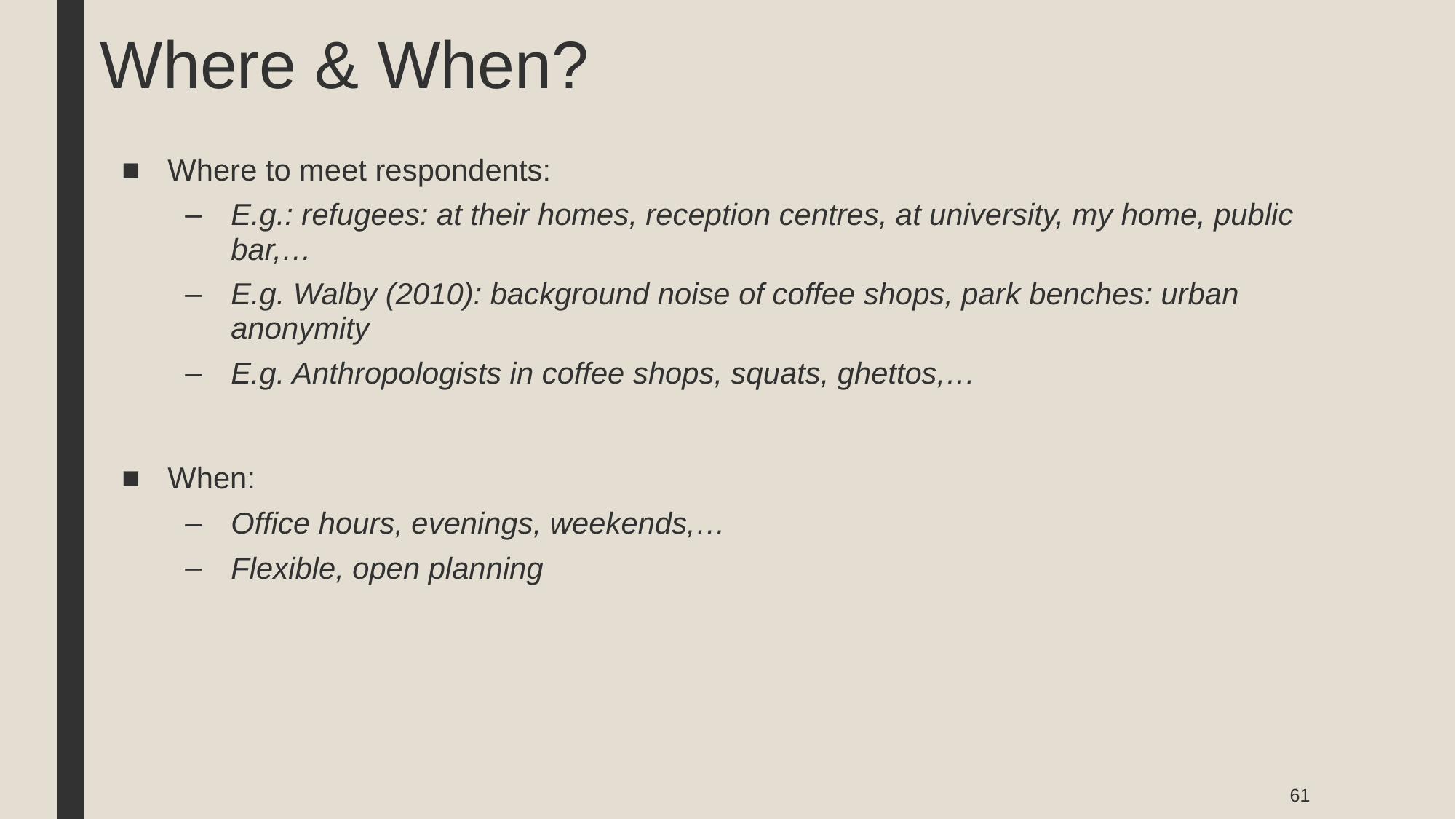

# Where & When?
Where to meet respondents:
E.g.: refugees: at their homes, reception centres, at university, my home, public bar,…
E.g. Walby (2010): background noise of coffee shops, park benches: urban anonymity
E.g. Anthropologists in coffee shops, squats, ghettos,…

When:
Office hours, evenings, weekends,…
Flexible, open planning
61